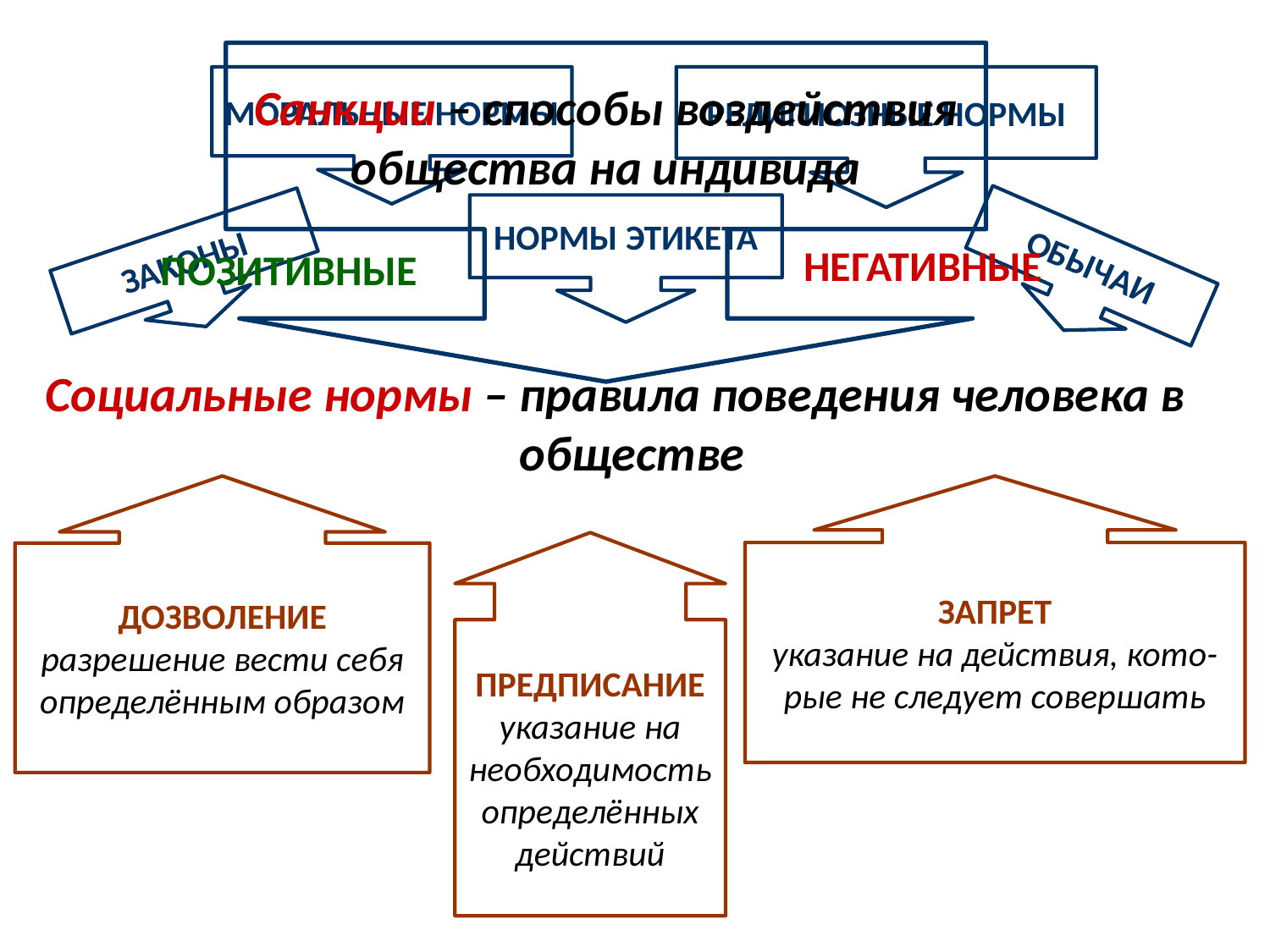

Санкции – способы воздействия общества на индивида
РЕЛИГИОЗНЫЕ НОРМЫ
МОРАЛЬНЫЕ НОРМЫ
НОРМЫ ЭТИКЕТА
ЗАКОНЫ
ОБЫЧАИ
НЕГАТИВНЫЕ
ПОЗИТИВНЫЕ
Социальные нормы – правила поведения человека в обществе
ДОЗВОЛЕНИЕ
разрешение вести себя определённым образом
ЗАПРЕТ
указание на действия, кото-рые не следует совершать
ПРЕДПИСАНИЕ
указание на необходимость определённых действий